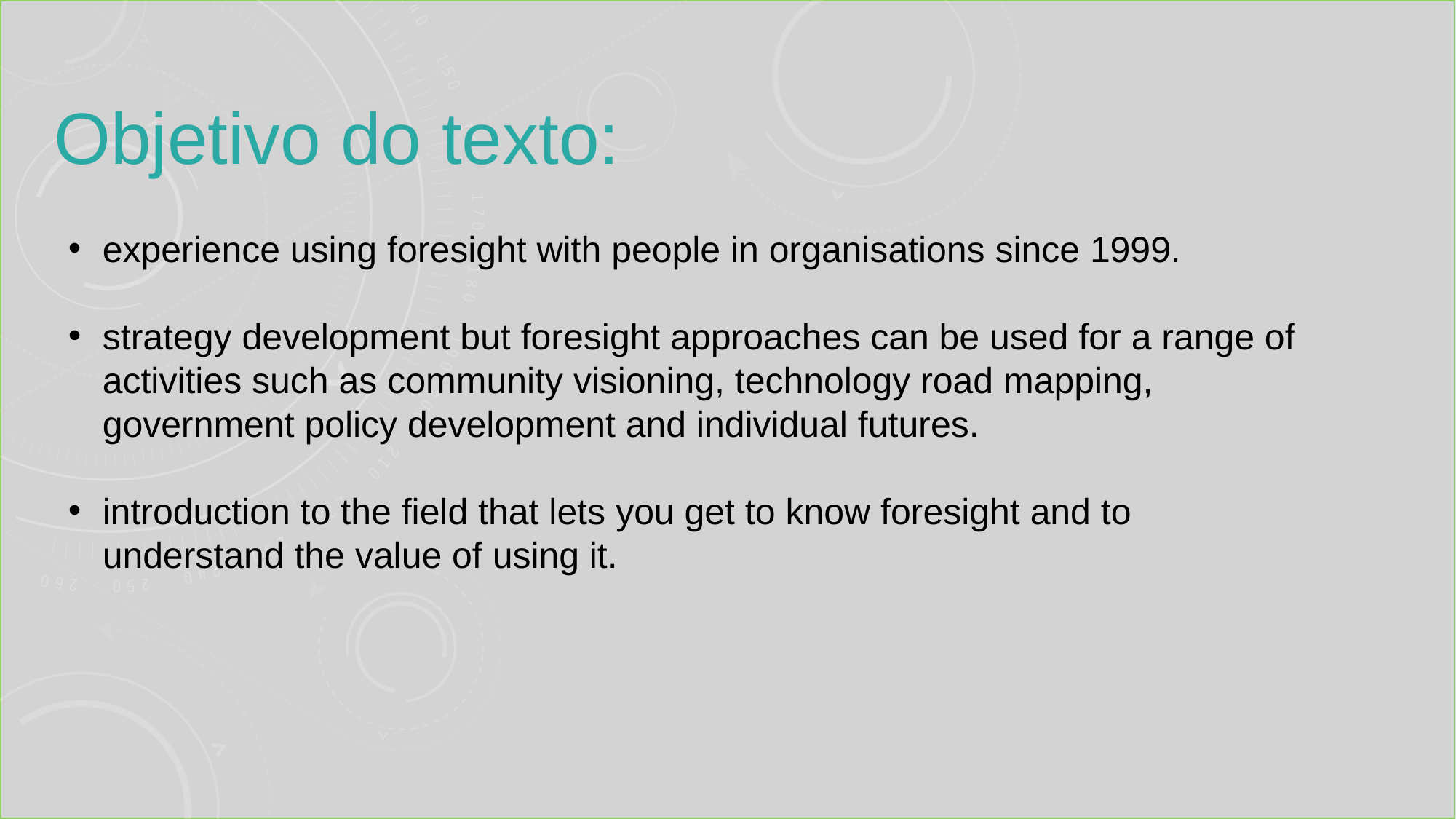

Objetivo do texto:
experience using foresight with people in organisations since 1999.

strategy development but foresight approaches can be used for a range of activities such as community visioning, technology road mapping, government policy development and individual futures.

introduction to the field that lets you get to know foresight and to understand the value of using it.